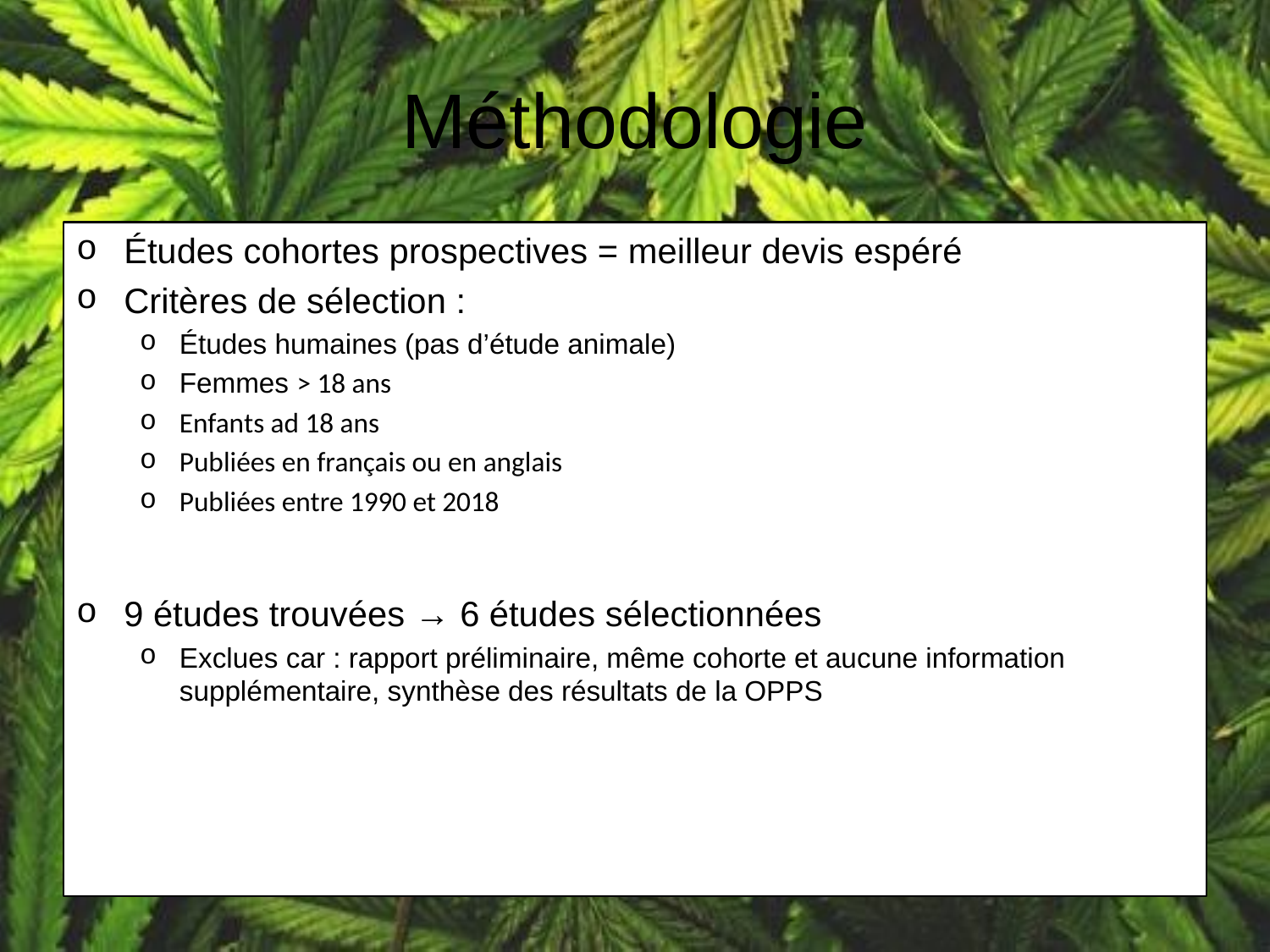

# Méthodologie
Études cohortes prospectives = meilleur devis espéré
Critères de sélection :
Études humaines (pas d’étude animale)
Femmes ˃ 18 ans
Enfants ad 18 ans
Publiées en français ou en anglais
Publiées entre 1990 et 2018

9 études trouvées → 6 études sélectionnées
Exclues car : rapport préliminaire, même cohorte et aucune information supplémentaire, synthèse des résultats de la OPPS